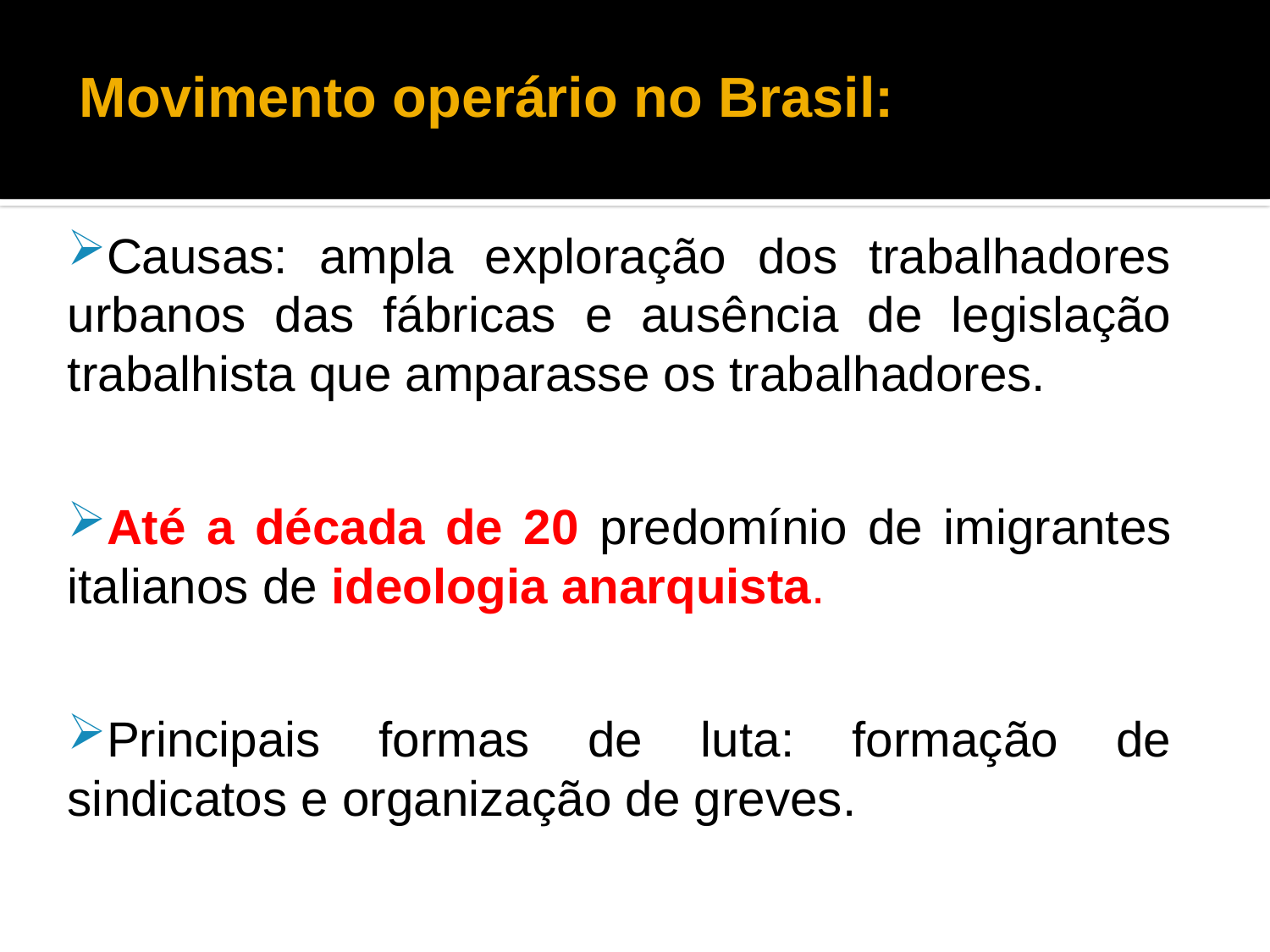

# Movimento operário no Brasil:
Causas: ampla exploração dos trabalhadores urbanos das fábricas e ausência de legislação trabalhista que amparasse os trabalhadores.

Até a década de 20 predomínio de imigrantes italianos de ideologia anarquista.

Principais formas de luta: formação de sindicatos e organização de greves.